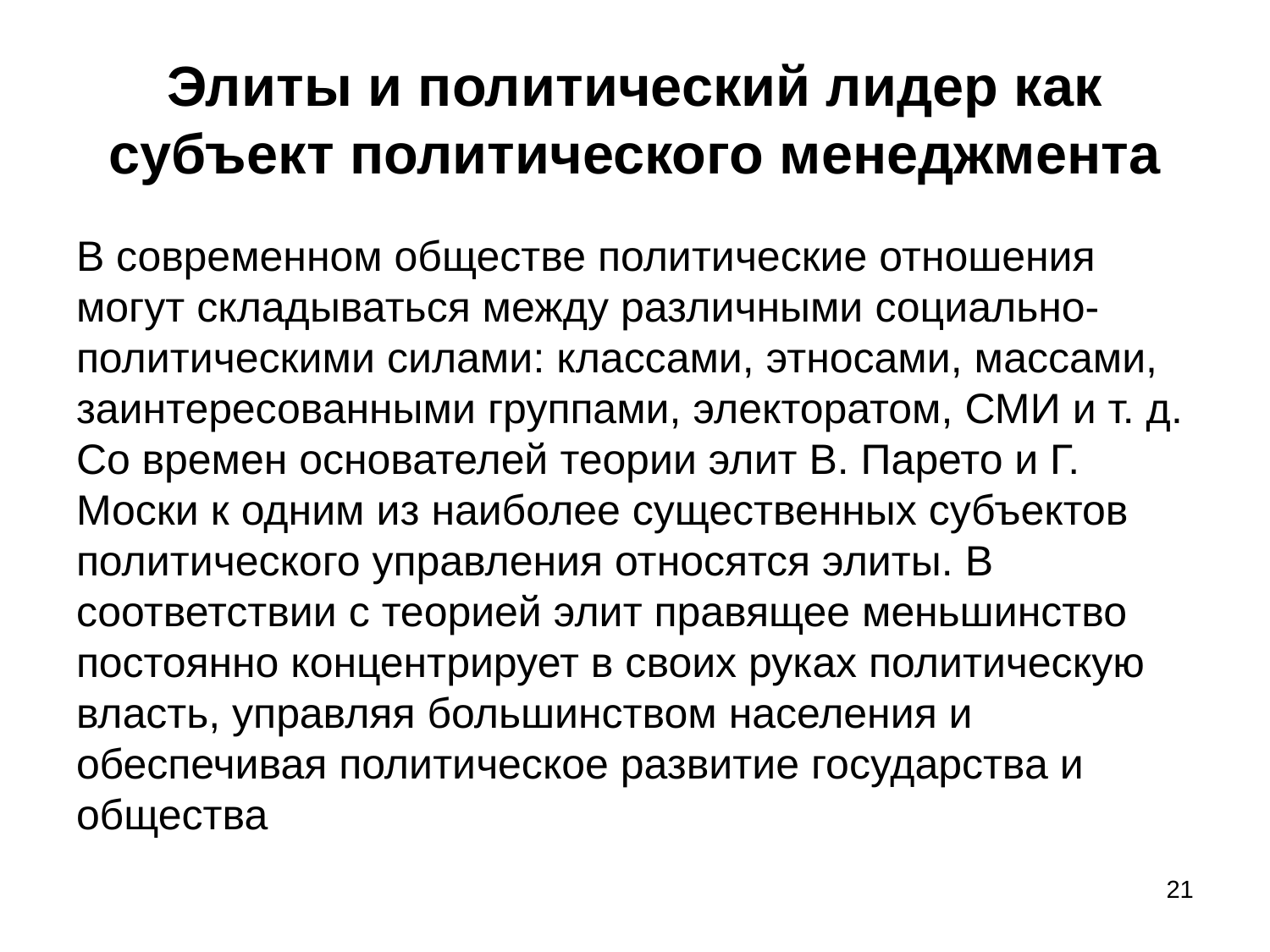

# Элиты и политический лидер как субъект политического менеджмента
В современном обществе политические отношения могут складываться между различными социально-политическими силами: классами, этносами, массами, заинтересованными группами, электоратом, СМИ и т. д. Со времен основателей теории элит В. Парето и Г. Моски к одним из наиболее существенных субъектов политического управления относятся элиты. В соответствии с теорией элит правящее меньшинство постоянно концентрирует в своих руках политическую власть, управляя большинством населения и обеспечивая политическое развитие государства и общества
21